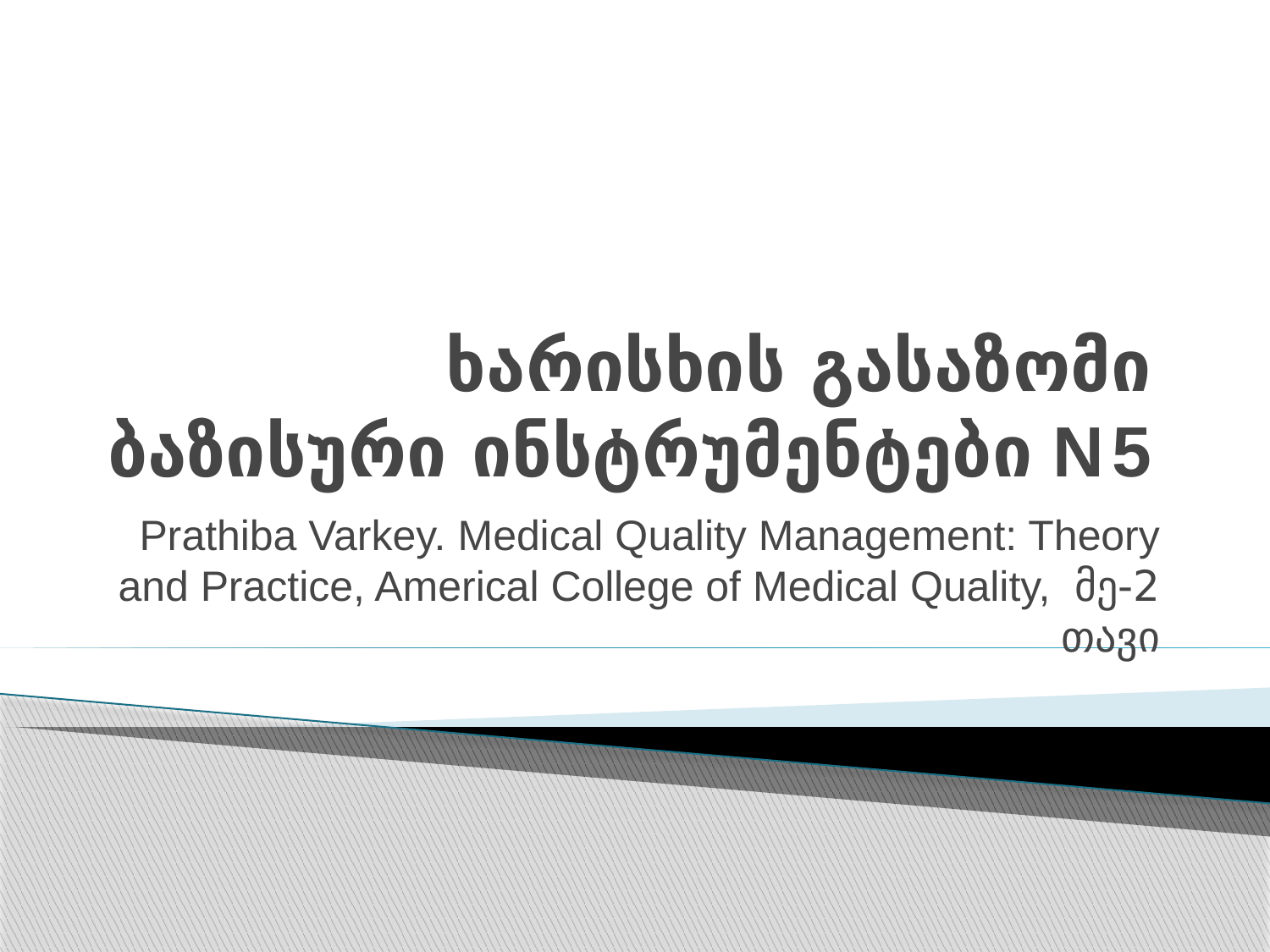

# ხარისხის გასაზომი ბაზისური ინსტრუმენტები N5
Prathiba Varkey. Medical Quality Management: Theory and Practice, Americal College of Medical Quality,  მე-2 თავი